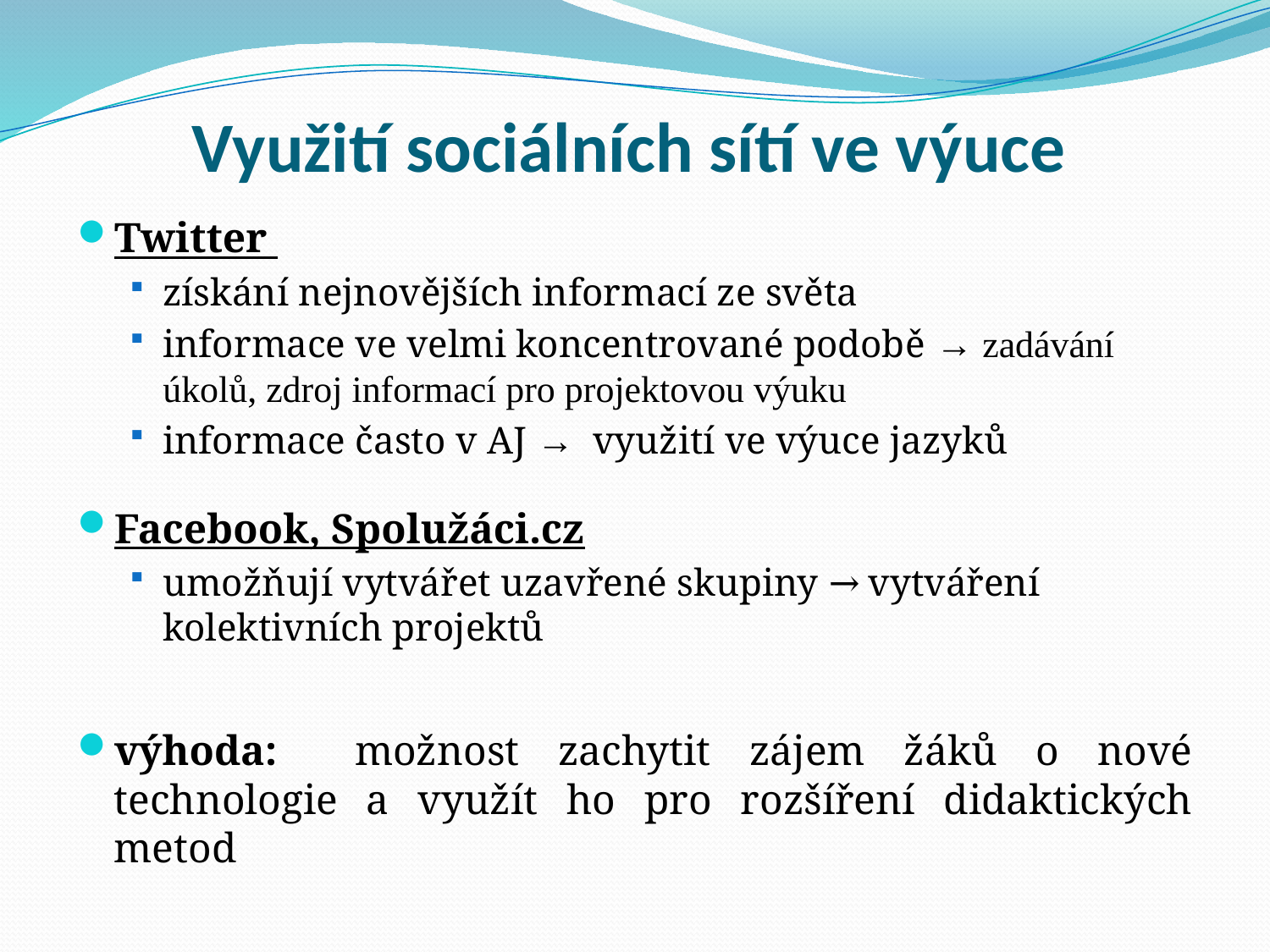

# Využití sociálních sítí ve výuce
Twitter
získání nejnovějších informací ze světa
informace ve velmi koncentrované podobě → zadávání úkolů, zdroj informací pro projektovou výuku
informace často v AJ →  využití ve výuce jazyků

Facebook, Spolužáci.cz
umožňují vytvářet uzavřené skupiny → vytváření kolektivních projektů

výhoda:  možnost zachytit zájem žáků o nové technologie a využít ho pro rozšíření didaktických metod